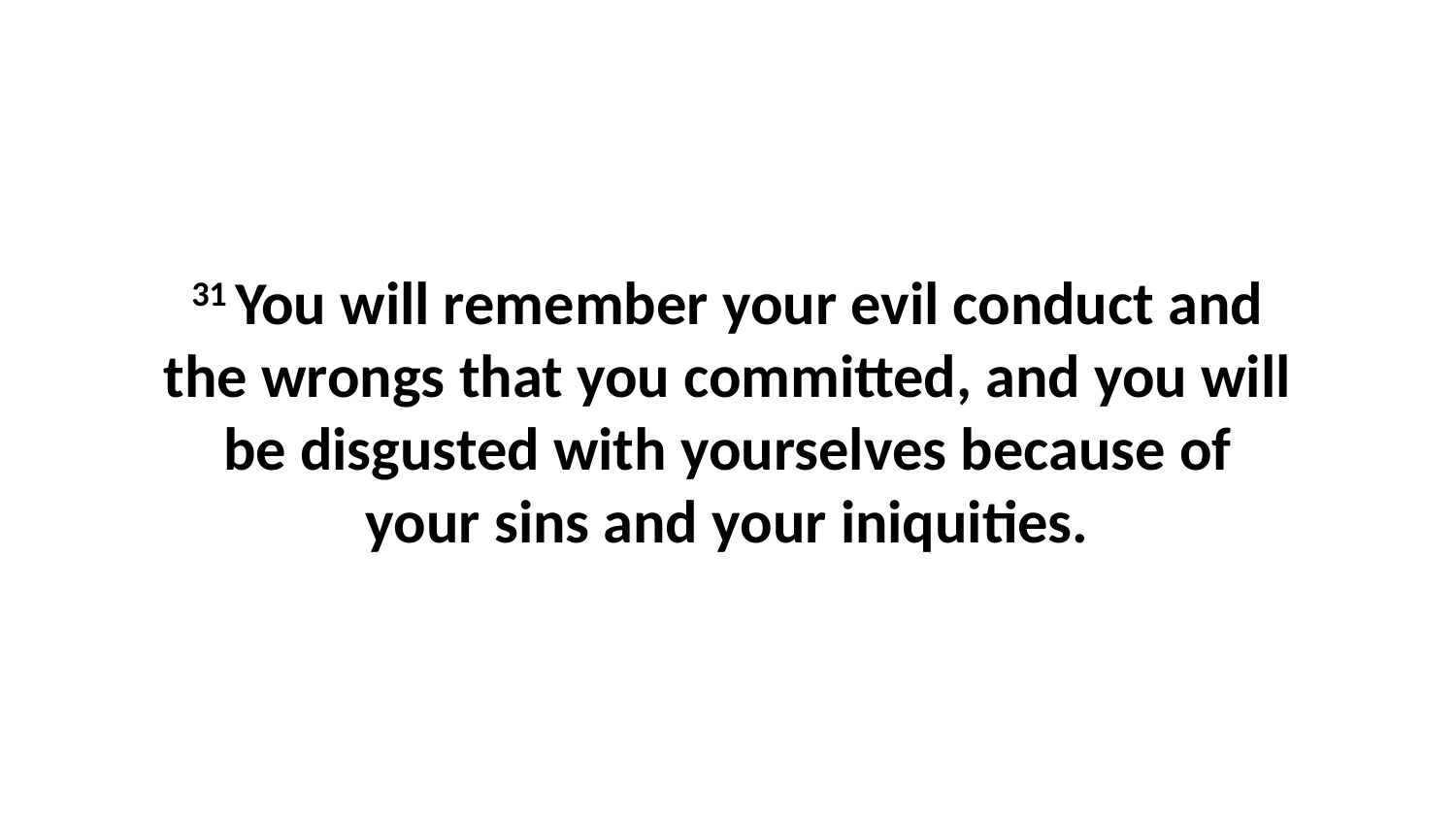

31 You will remember your evil conduct and the wrongs that you committed, and you will be disgusted with yourselves because of your sins and your iniquities.